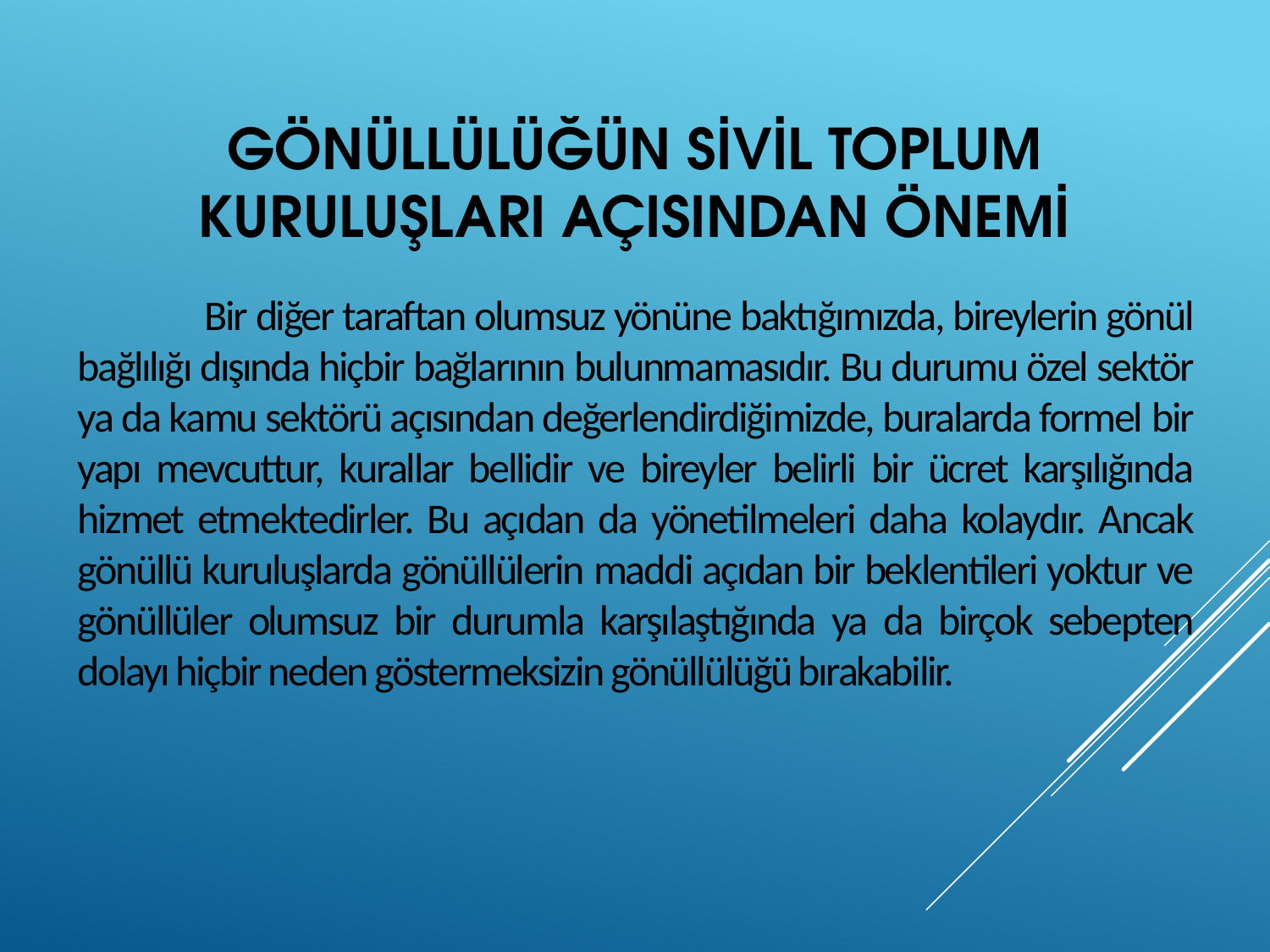

# Gönüllülüğün Sivil Toplum Kuruluşları Açısından Önemi
	Bir diğer taraftan olumsuz yönüne baktığımızda, bireylerin gönül bağlılığı dışında hiçbir bağlarının bulunmamasıdır. Bu durumu özel sektör ya da kamu sektörü açısından değerlendirdiğimizde, buralarda formel bir yapı mevcuttur, kurallar bellidir ve bireyler belirli bir ücret karşılığında hizmet etmektedirler. Bu açıdan da yönetilmeleri daha kolaydır. Ancak gönüllü kuruluşlarda gönüllülerin maddi açıdan bir beklentileri yoktur ve gönüllüler olumsuz bir durumla karşılaştığında ya da birçok sebepten dolayı hiçbir neden göstermeksizin gönüllülüğü bırakabilir.